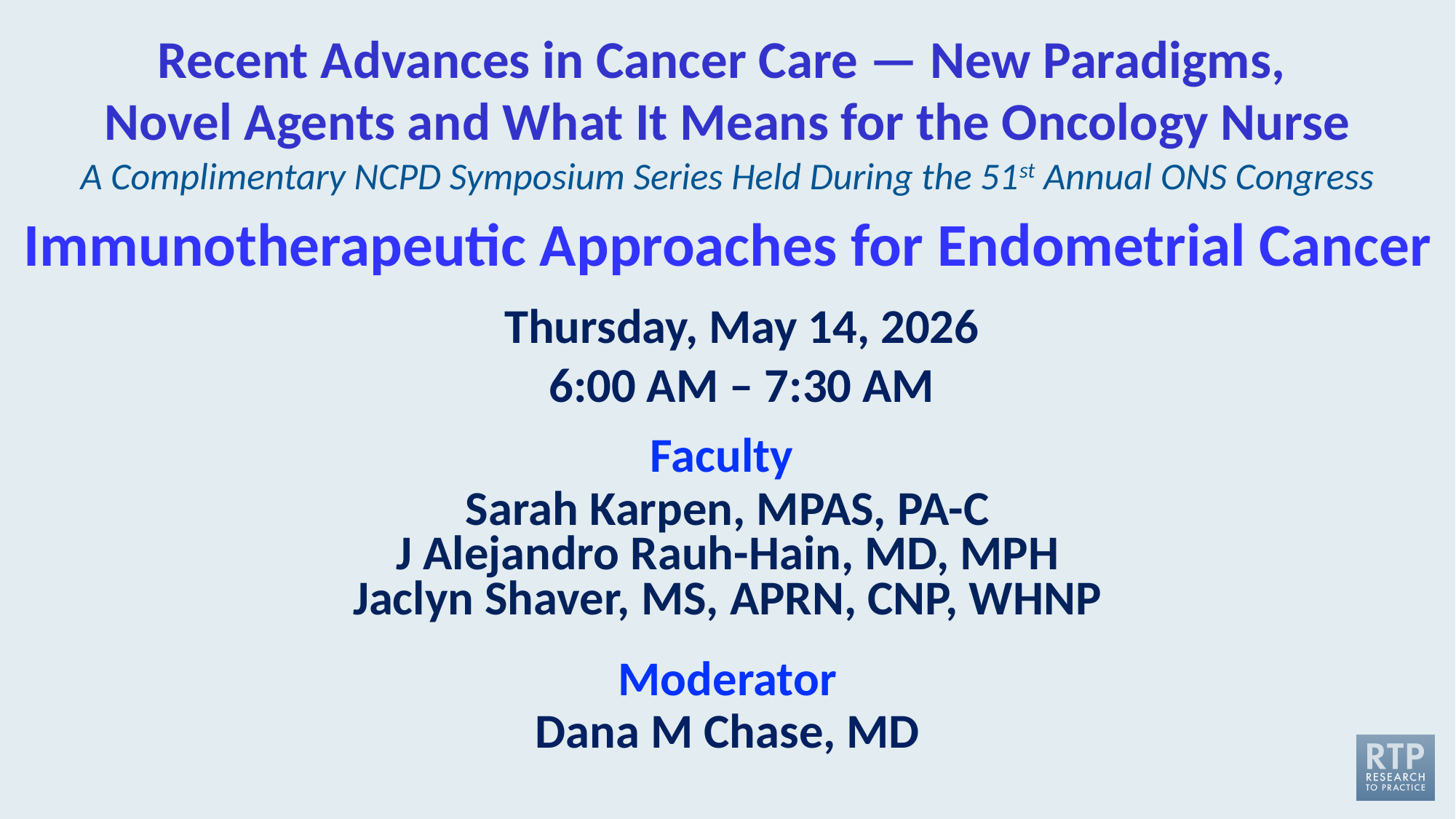

Recent Advances in Cancer Care — New Paradigms,
Novel Agents and What It Means for the Oncology Nurse
A Complimentary NCPD Symposium Series Held During the 51st Annual ONS Congress
# Immunotherapeutic Approaches for Endometrial Cancer
Thursday, May 14, 2026
6:00 AM – 7:30 AM
Faculty
Sarah Karpen, MPAS, PA-C
J Alejandro Rauh-Hain, MD, MPH
Jaclyn Shaver, MS, APRN, CNP, WHNP
Moderator
Dana M Chase, MD